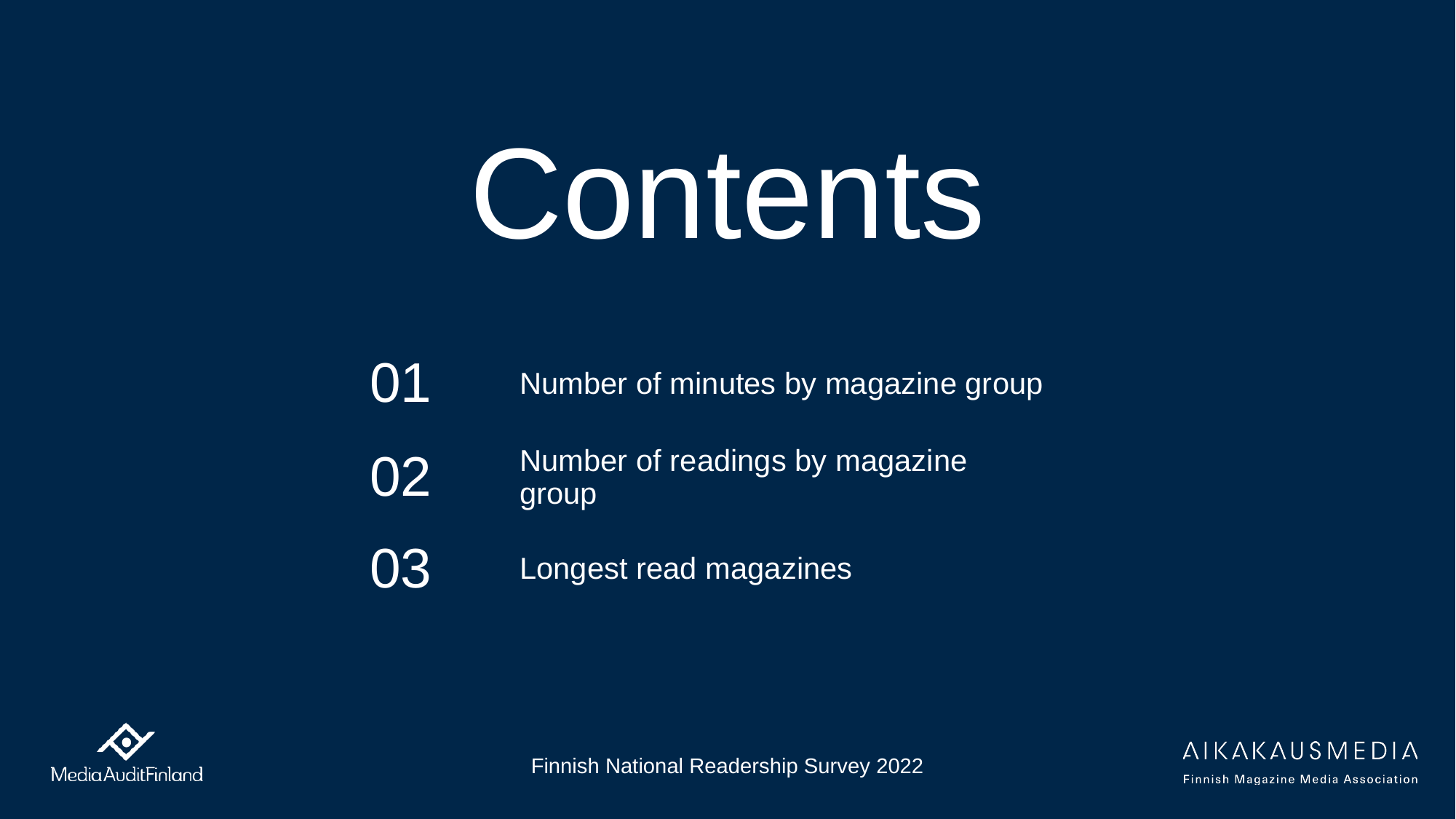

# Contents
01
Number of minutes by magazine group
02
Number of readings by magazine group
03
Longest read magazines
Finnish National Readership Survey 2022